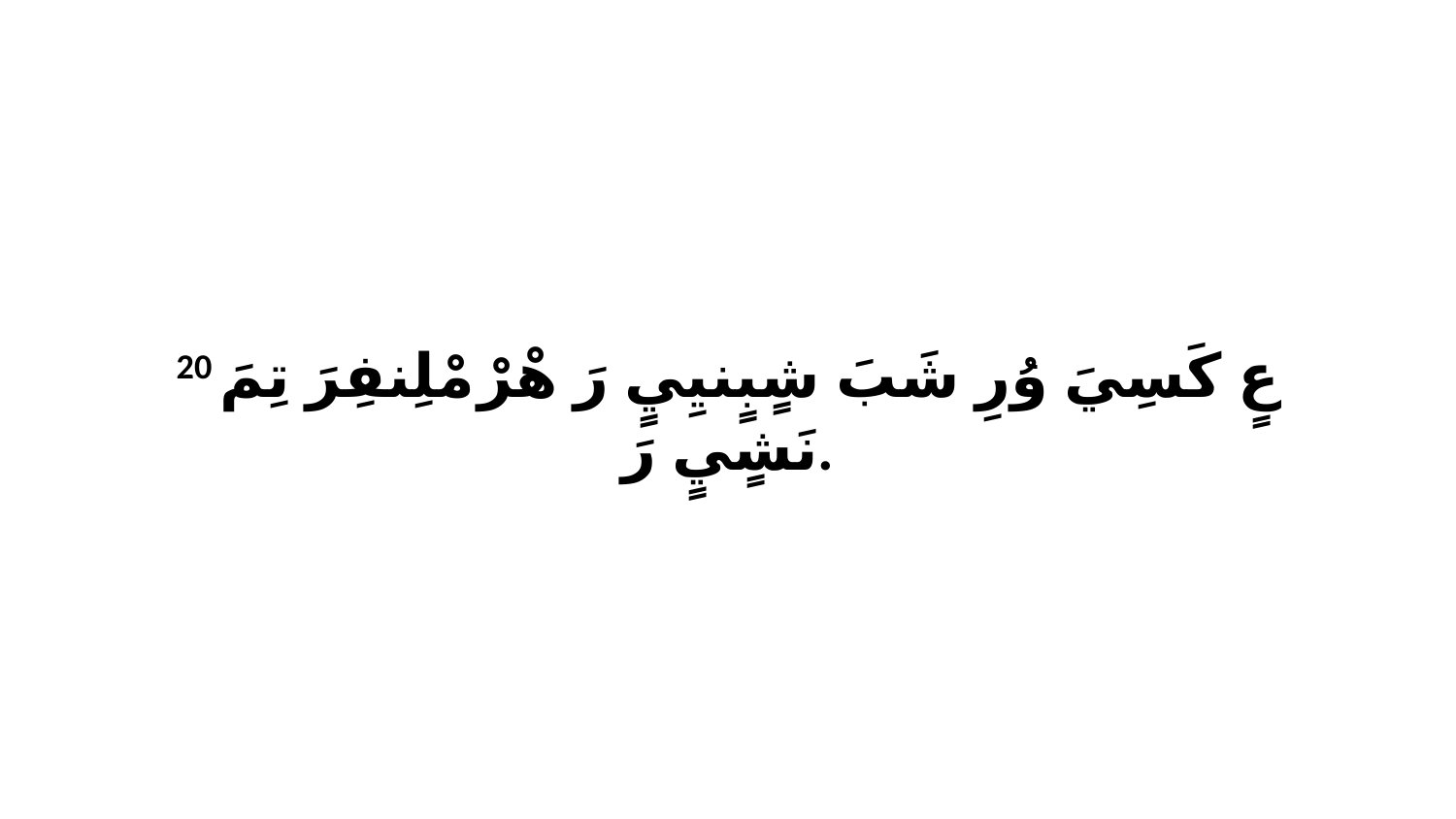

20 عٍ كَسِيَ وُرِ شَبَ شٍبٍنيِيٍ رَ هْرْ مْلِنفِرَ تِمَ نَشٍيٍ رَ.